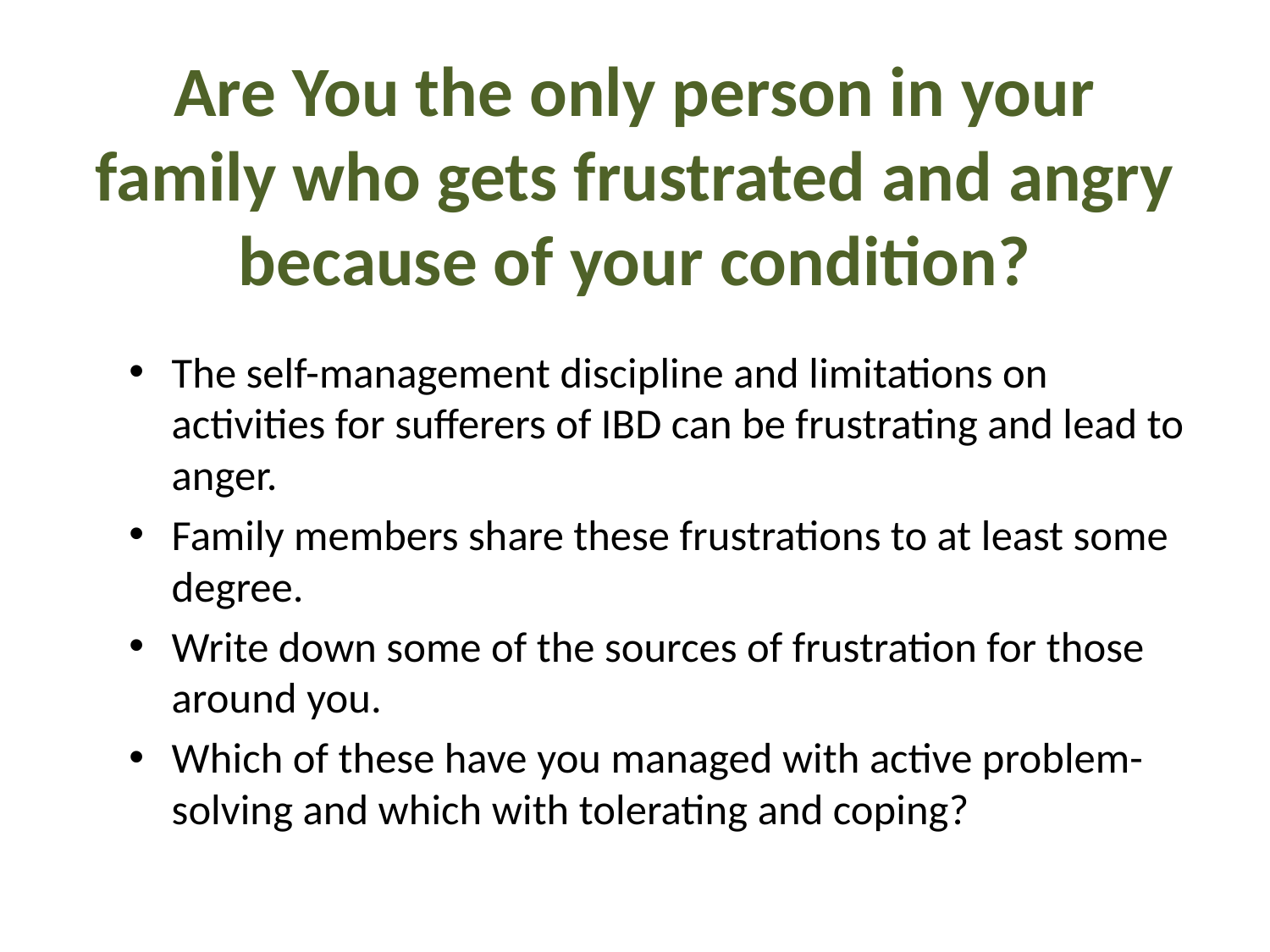

# Are You the only person in your family who gets frustrated and angry because of your condition?
The self-management discipline and limitations on activities for sufferers of IBD can be frustrating and lead to anger.
Family members share these frustrations to at least some degree.
Write down some of the sources of frustration for those around you.
Which of these have you managed with active problem-solving and which with tolerating and coping?